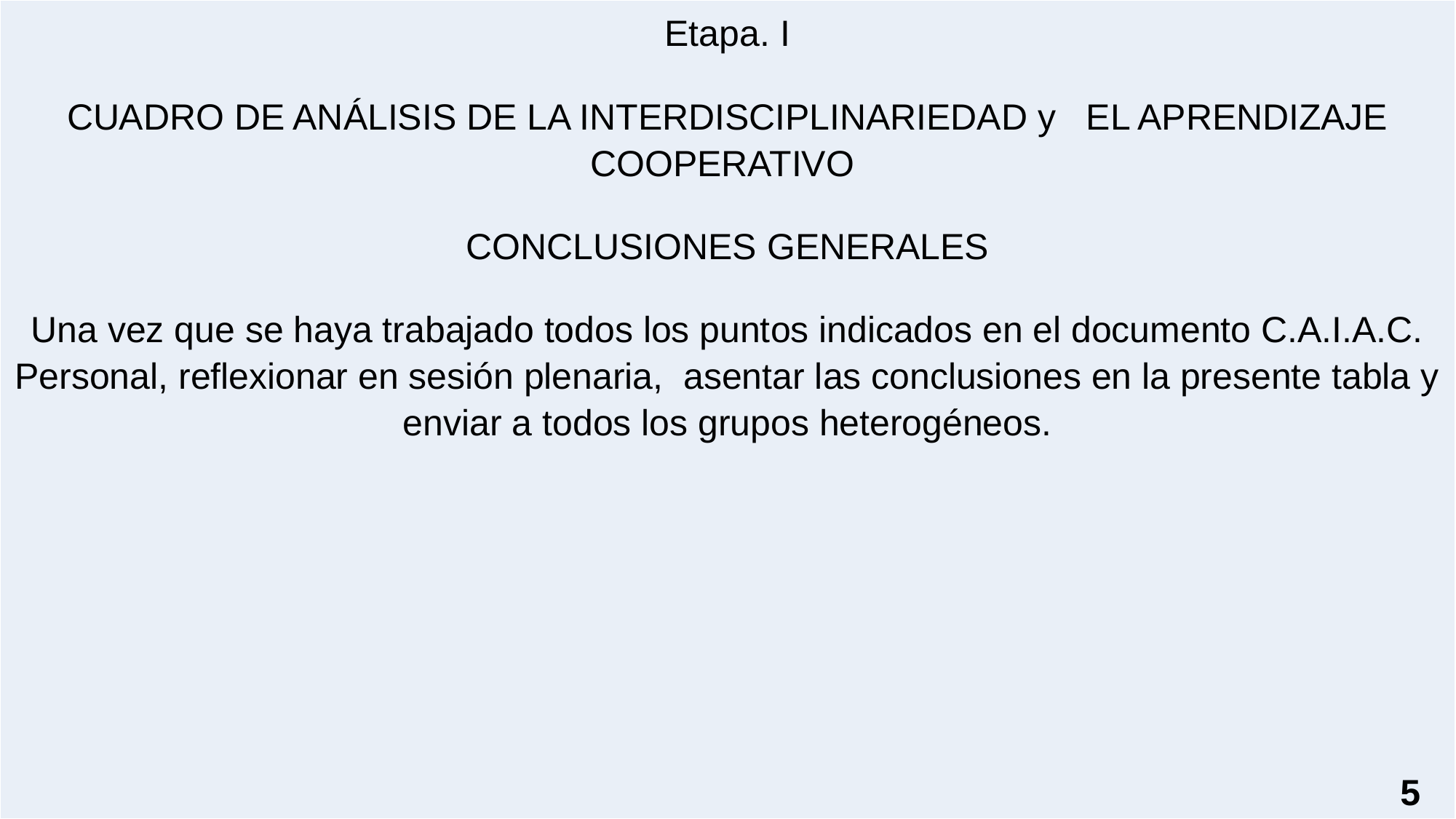

| Etapa. I CUADRO DE ANÁLISIS DE LA INTERDISCIPLINARIEDAD y EL APRENDIZAJE COOPERATIVO CONCLUSIONES GENERALES Una vez que se haya trabajado todos los puntos indicados en el documento C.A.I.A.C. Personal, reflexionar en sesión plenaria, asentar las conclusiones en la presente tabla y enviar a todos los grupos heterogéneos. |
| --- |

5